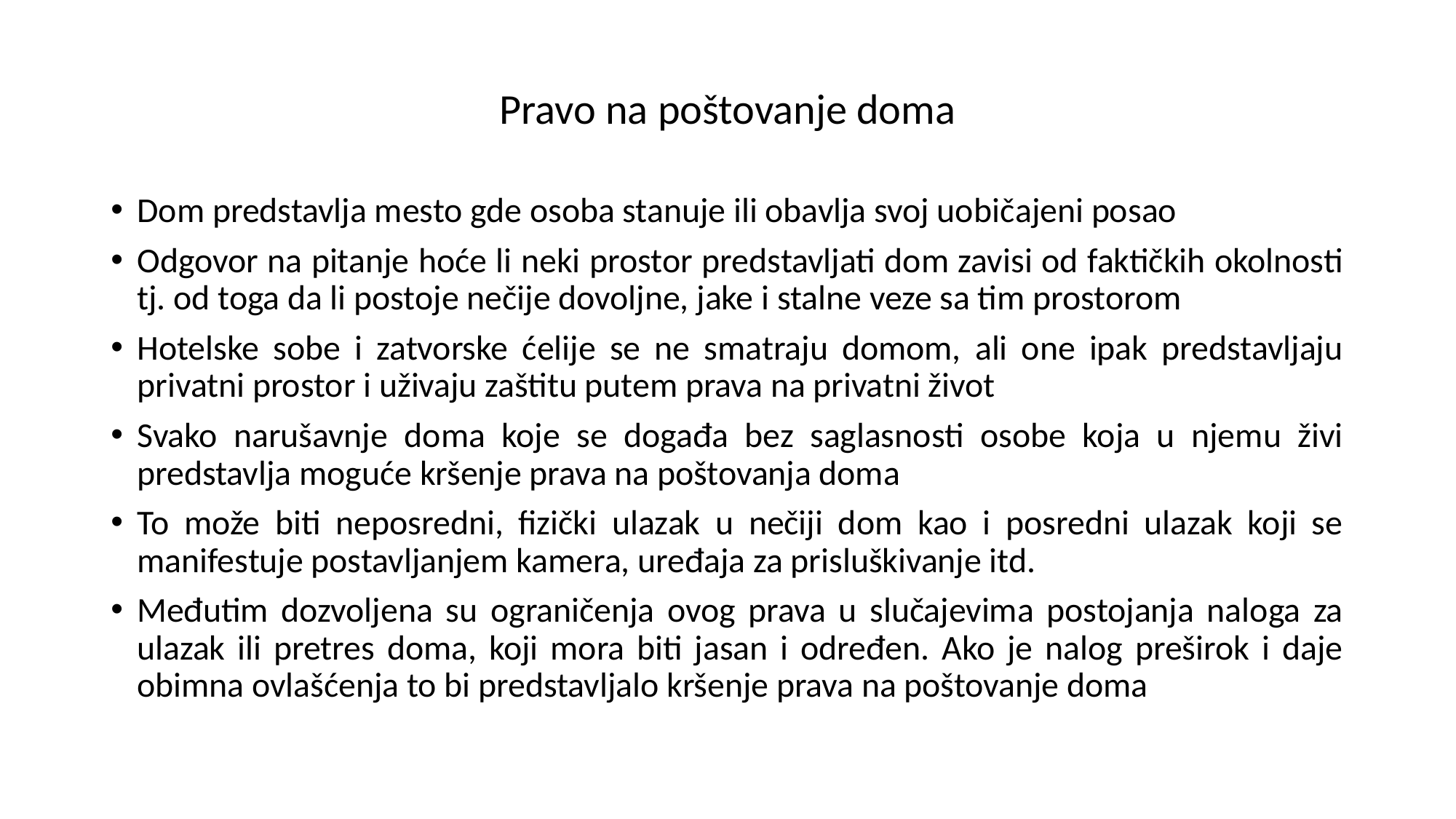

# Pravo na poštovanje doma
Dom predstavlja mesto gde osoba stanuje ili obavlja svoj uobičajeni posao
Odgovor na pitanje hoće li neki prostor predstavljati dom zavisi od faktičkih okolnosti tj. od toga da li postoje nečije dovoljne, jake i stalne veze sa tim prostorom
Hotelske sobe i zatvorske ćelije se ne smatraju domom, ali one ipak predstavljaju privatni prostor i uživaju zaštitu putem prava na privatni život
Svako narušavnje doma koje se događa bez saglasnosti osobe koja u njemu živi predstavlja moguće kršenje prava na poštovanja doma
To može biti neposredni, fizički ulazak u nečiji dom kao i posredni ulazak koji se manifestuje postavljanjem kamera, uređaja za prisluškivanje itd.
Međutim dozvoljena su ograničenja ovog prava u slučajevima postojanja naloga za ulazak ili pretres doma, koji mora biti jasan i određen. Ako je nalog preširok i daje obimna ovlašćenja to bi predstavljalo kršenje prava na poštovanje doma